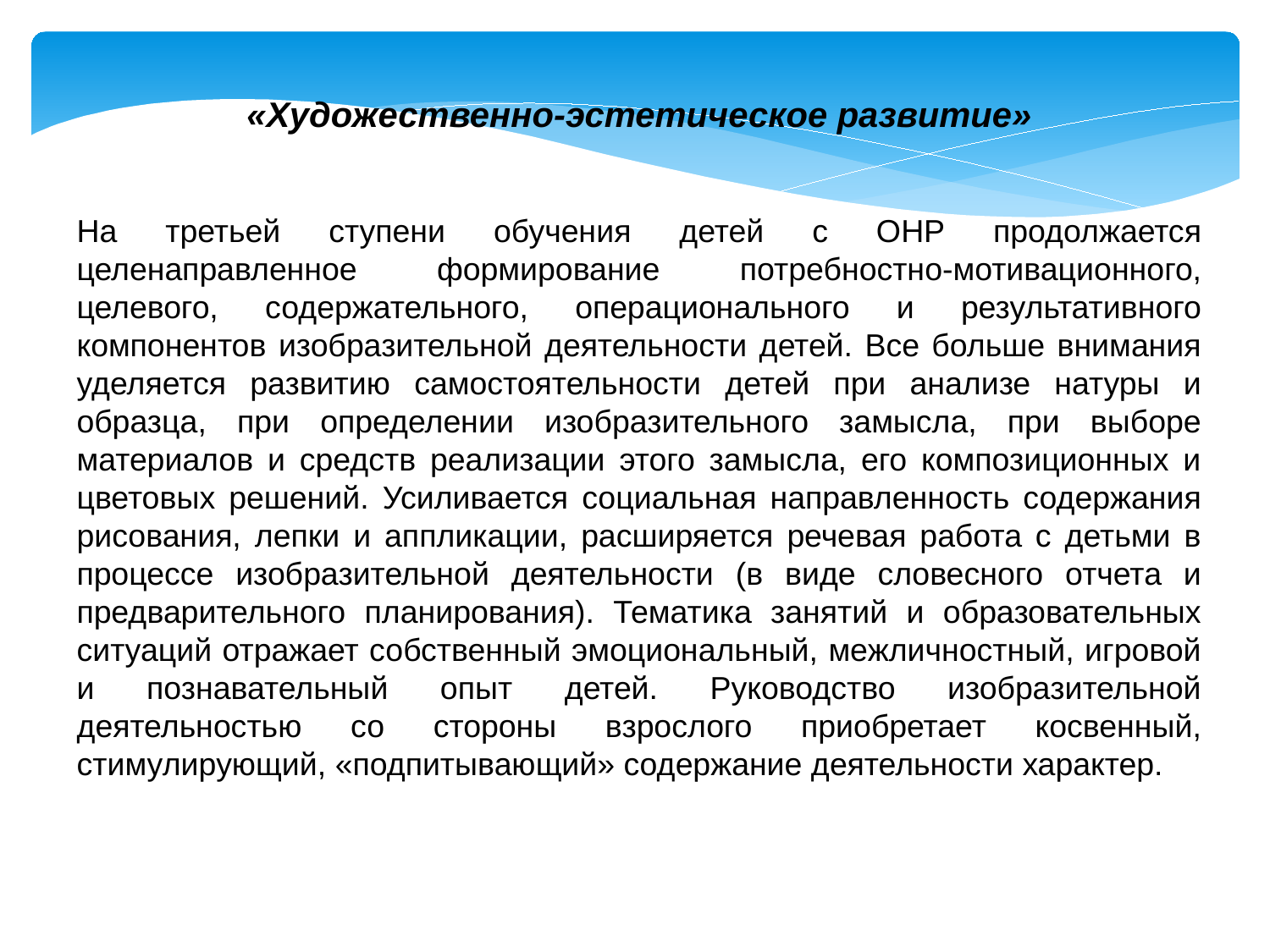

«Художественно-эстетическое развитие»

На третьей ступени обучения детей с ОНР продолжается целенаправленное формирование потребностно-мотивационного, целевого, содержательного, операционального и результативного компонентов изобразительной деятельности детей. Все больше внимания уделяется развитию самостоятельности детей при анализе натуры и образца, при определении изобразительного замысла, при выборе материалов и средств реализации этого замысла, его композиционных и цветовых решений. Усиливается социальная направленность содержания рисования, лепки и аппликации, расширяется речевая работа с детьми в процессе изобразительной деятельности (в виде словесного отчета и предварительного планирования). Тематика занятий и образовательных ситуаций отражает собственный эмоциональный, межличностный, игровой и познавательный опыт детей. Руководство изобразительной деятельностью со стороны взрослого приобретает косвенный, стимулирующий, «подпитывающий» содержание деятельности характер.